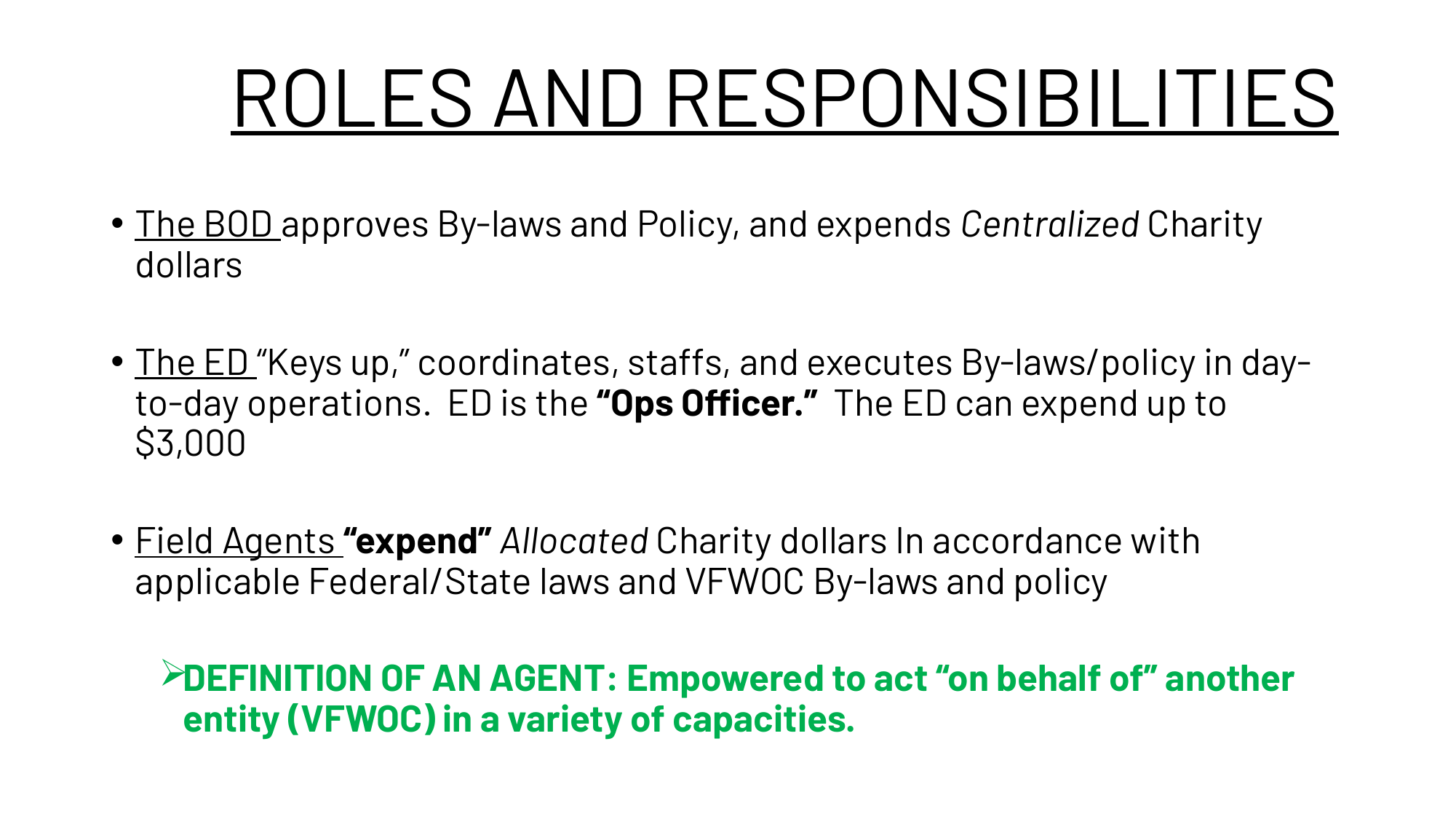

# ROLES AND RESPONSIBILITIES

The BOD approves By-laws and Policy, and expends Centralized Charity dollars

The ED “Keys up,” coordinates, staffs, and executes By-laws/policy in day-to-day operations.  ED is the “Ops Officer.”  The ED can expend up to $3,000

Field Agents “expend” Allocated Charity dollars In accordance with applicable Federal/State laws and VFWOC By-laws and policy

DEFINITION OF AN AGENT: Empowered to act “on behalf of” another entity (VFWOC) in a variety of capacities.